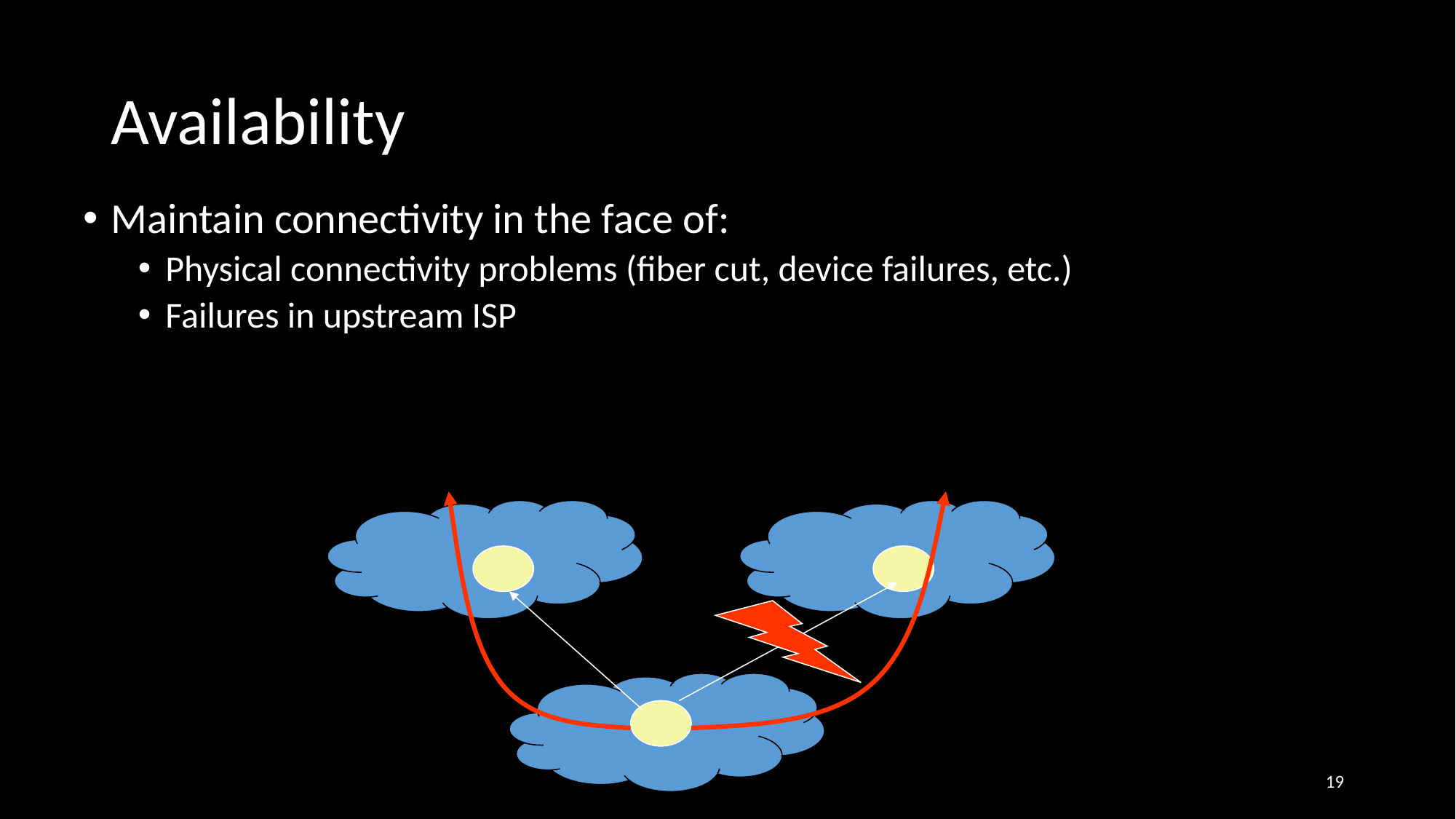

# Availability
Maintain connectivity in the face of:
Physical connectivity problems (fiber cut, device failures, etc.)
Failures in upstream ISP

19